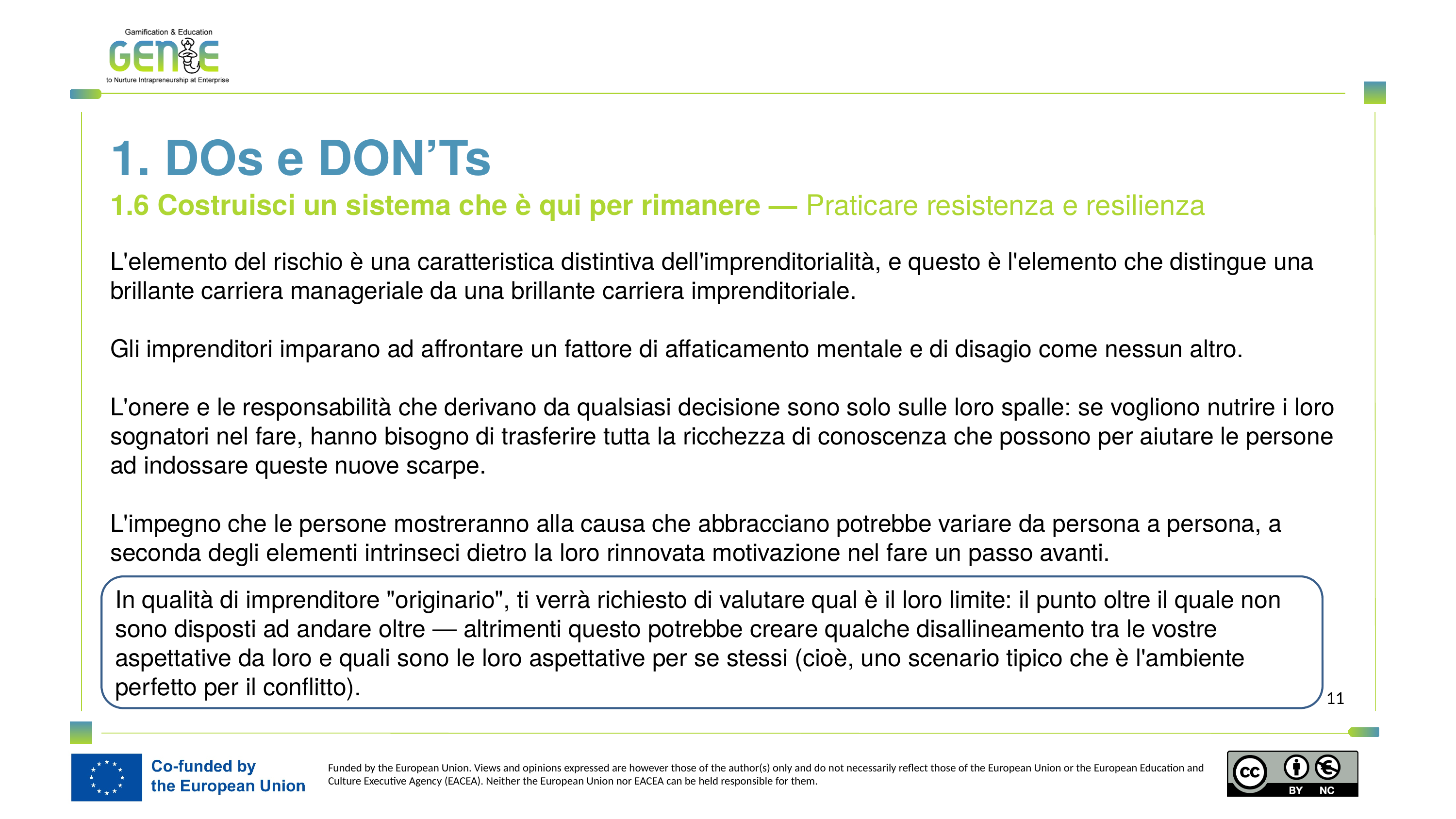

1. DOs e DON’Ts
1.6 Costruisci un sistema che è qui per rimanere — Praticare resistenza e resilienza
L'elemento del rischio è una caratteristica distintiva dell'imprenditorialità, e questo è l'elemento che distingue una brillante carriera manageriale da una brillante carriera imprenditoriale.

Gli imprenditori imparano ad affrontare un fattore di affaticamento mentale e di disagio come nessun altro.

L'onere e le responsabilità che derivano da qualsiasi decisione sono solo sulle loro spalle: se vogliono nutrire i loro sognatori nel fare, hanno bisogno di trasferire tutta la ricchezza di conoscenza che possono per aiutare le persone ad indossare queste nuove scarpe.

L'impegno che le persone mostreranno alla causa che abbracciano potrebbe variare da persona a persona, a seconda degli elementi intrinseci dietro la loro rinnovata motivazione nel fare un passo avanti.
In qualità di imprenditore "originario", ti verrà richiesto di valutare qual è il loro limite: il punto oltre il quale non sono disposti ad andare oltre — altrimenti questo potrebbe creare qualche disallineamento tra le vostre aspettative da loro e quali sono le loro aspettative per se stessi (cioè, uno scenario tipico che è l'ambiente perfetto per il conflitto).